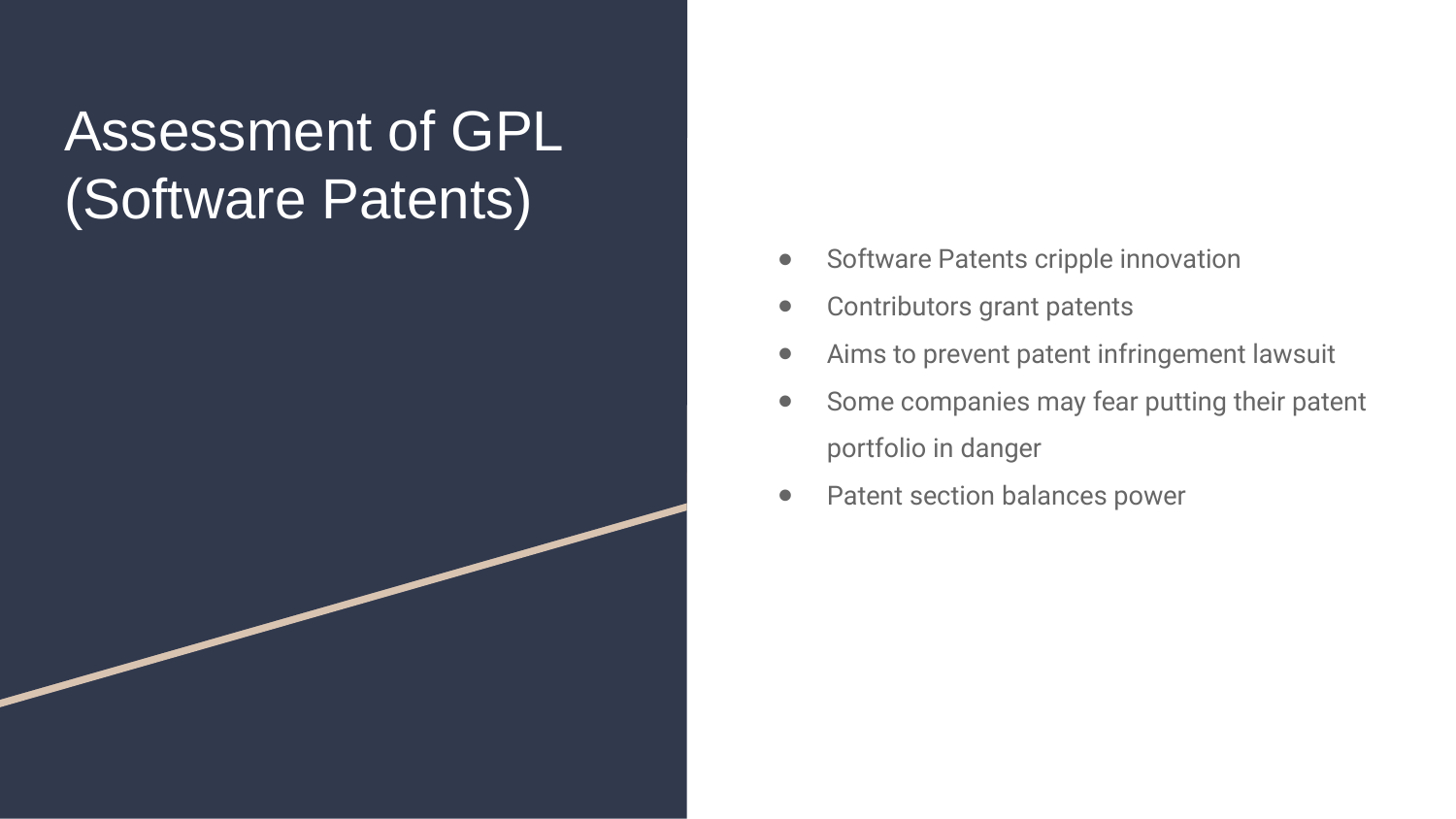

# Assessment of GPL
(Software Patents)

Software Patents cripple innovation
Contributors grant patents
Aims to prevent patent infringement lawsuit
Some companies may fear putting their patent portfolio in danger
Patent section balances power